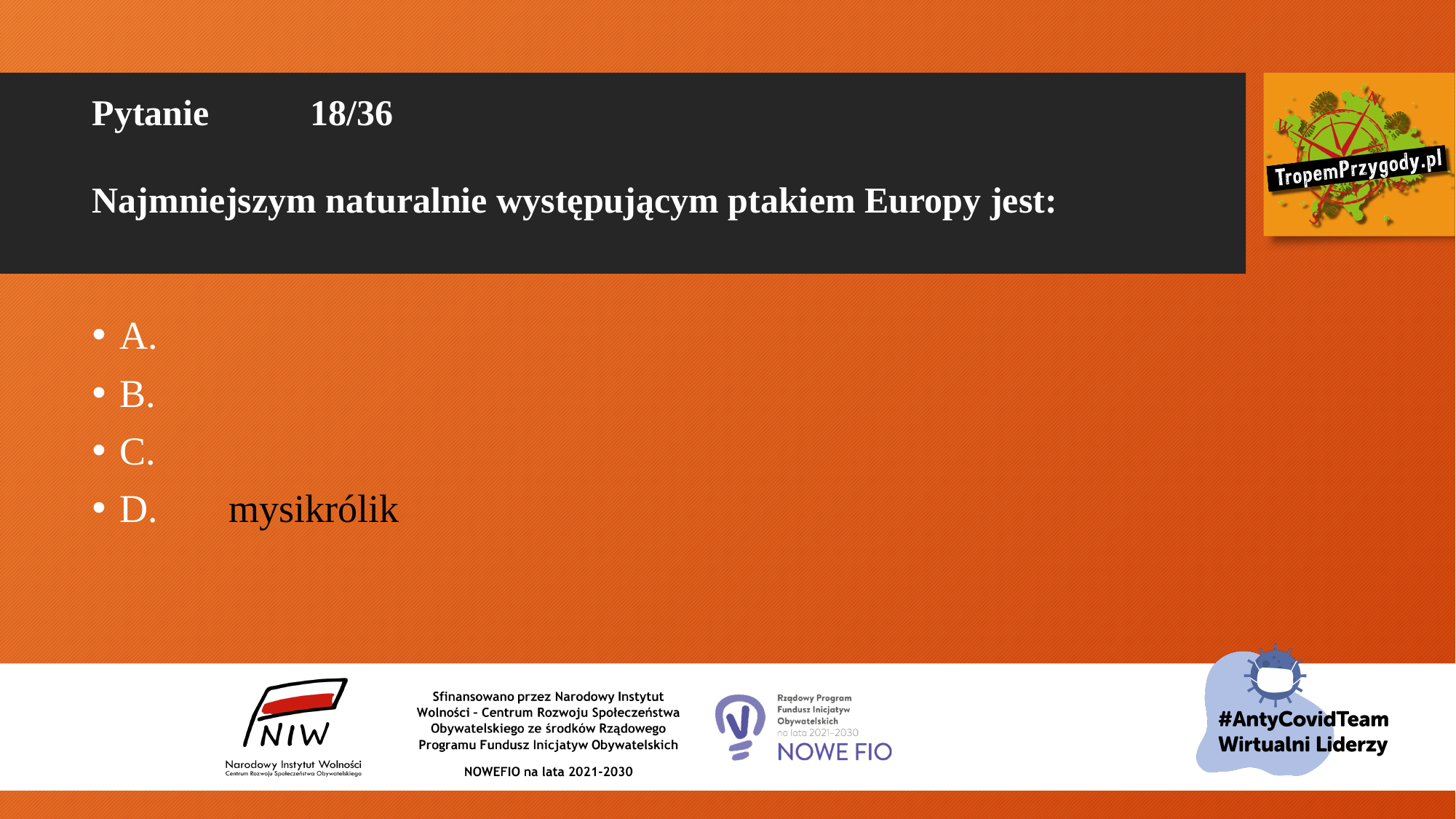

# Pytanie 	18/36 Najmniejszym naturalnie występującym ptakiem Europy jest:
A.
B.
C.
D.	mysikrólik